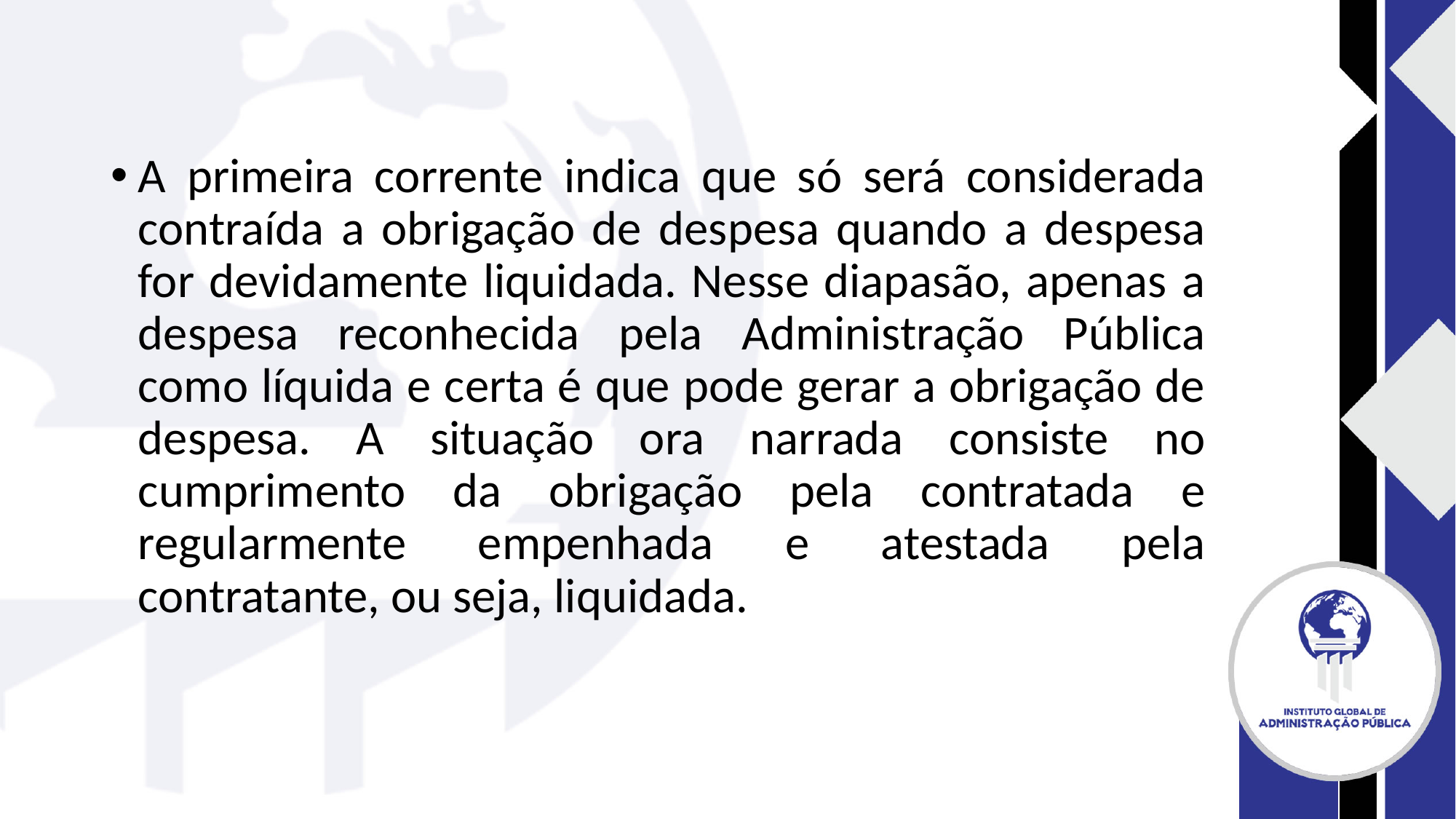

#
A primeira corrente indica que só será considerada contraída a obrigação de despesa quando a despesa for devidamente liquidada. Nesse diapasão, apenas a despesa reconhecida pela Administração Pública como líquida e certa é que pode gerar a obrigação de despesa. A situação ora narrada consiste no cumprimento da obrigação pela contratada e regularmente empenhada e atestada pela contratante, ou seja, liquidada.